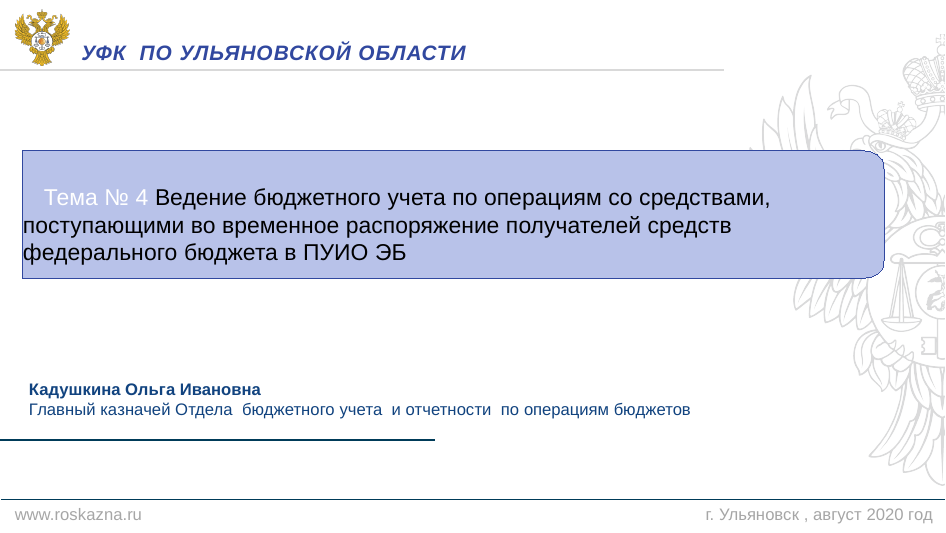

Уфк  по ульяновской области

   Тема № 4 Ведение бюджетного учета по операциям со средствами, поступающими во временное распоряжение получателей средств федерального бюджета в ПУИО ЭБ

Кадушкина Ольга Ивановна
Главный казначей Отдела  бюджетного учета  и отчетности  по операциям бюджетов

www.roskazna.ru
 г. Ульяновск , август 2020 год